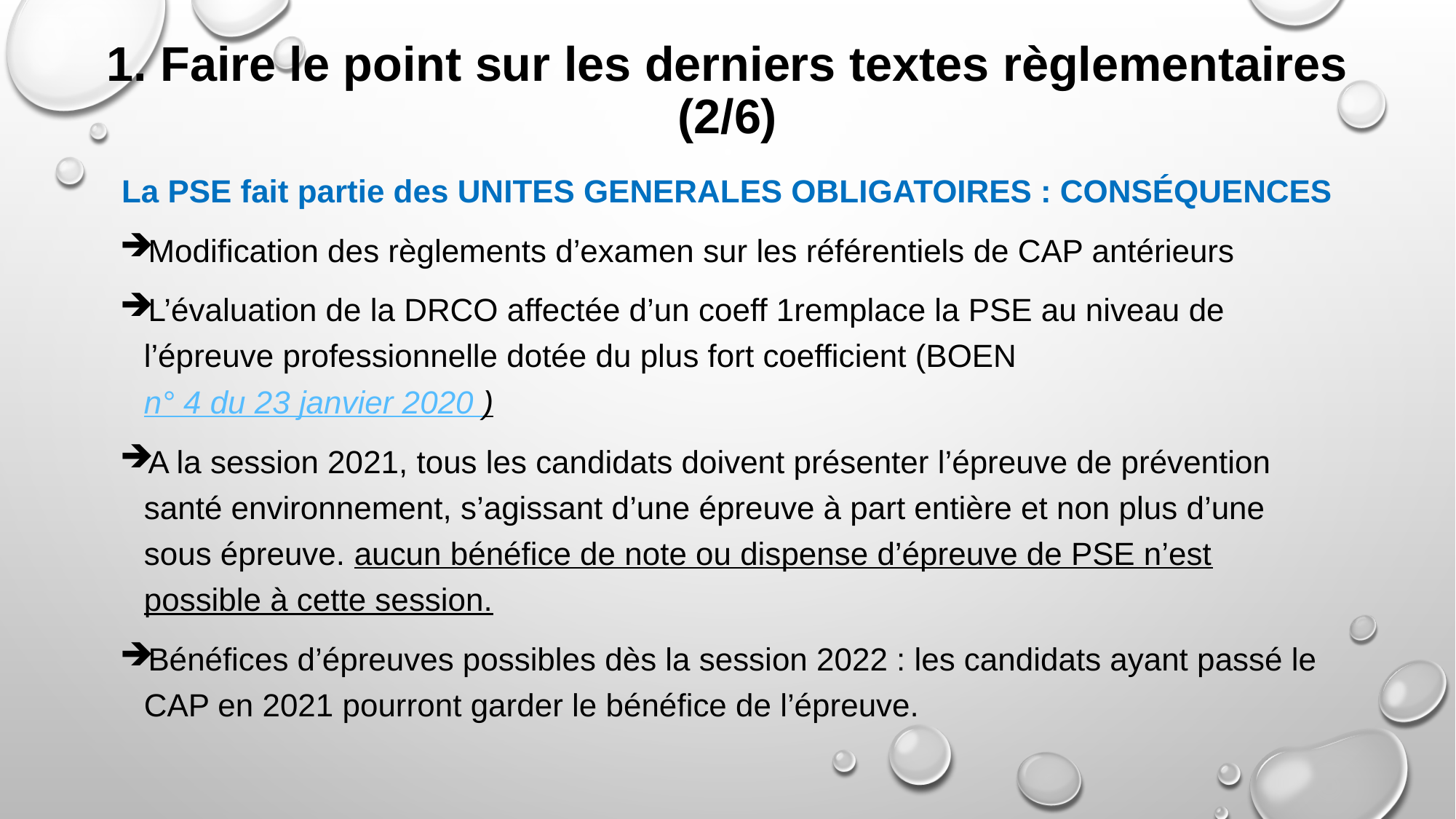

# 1. Faire le point sur les derniers textes règlementaires (2/6)
La PSE fait partie des UNITES GENERALES OBLIGATOIRES : CONSÉQUENCES
Modification des règlements d’examen sur les référentiels de CAP antérieurs
L’évaluation de la DRCO affectée d’un coeff 1remplace la PSE au niveau de l’épreuve professionnelle dotée du plus fort coefficient (BOEN n° 4 du 23 janvier 2020 )
A la session 2021, tous les candidats doivent présenter l’épreuve de prévention santé environnement, s’agissant d’une épreuve à part entière et non plus d’une sous épreuve. aucun bénéfice de note ou dispense d’épreuve de PSE n’est possible à cette session.
Bénéfices d’épreuves possibles dès la session 2022 : les candidats ayant passé le CAP en 2021 pourront garder le bénéfice de l’épreuve.